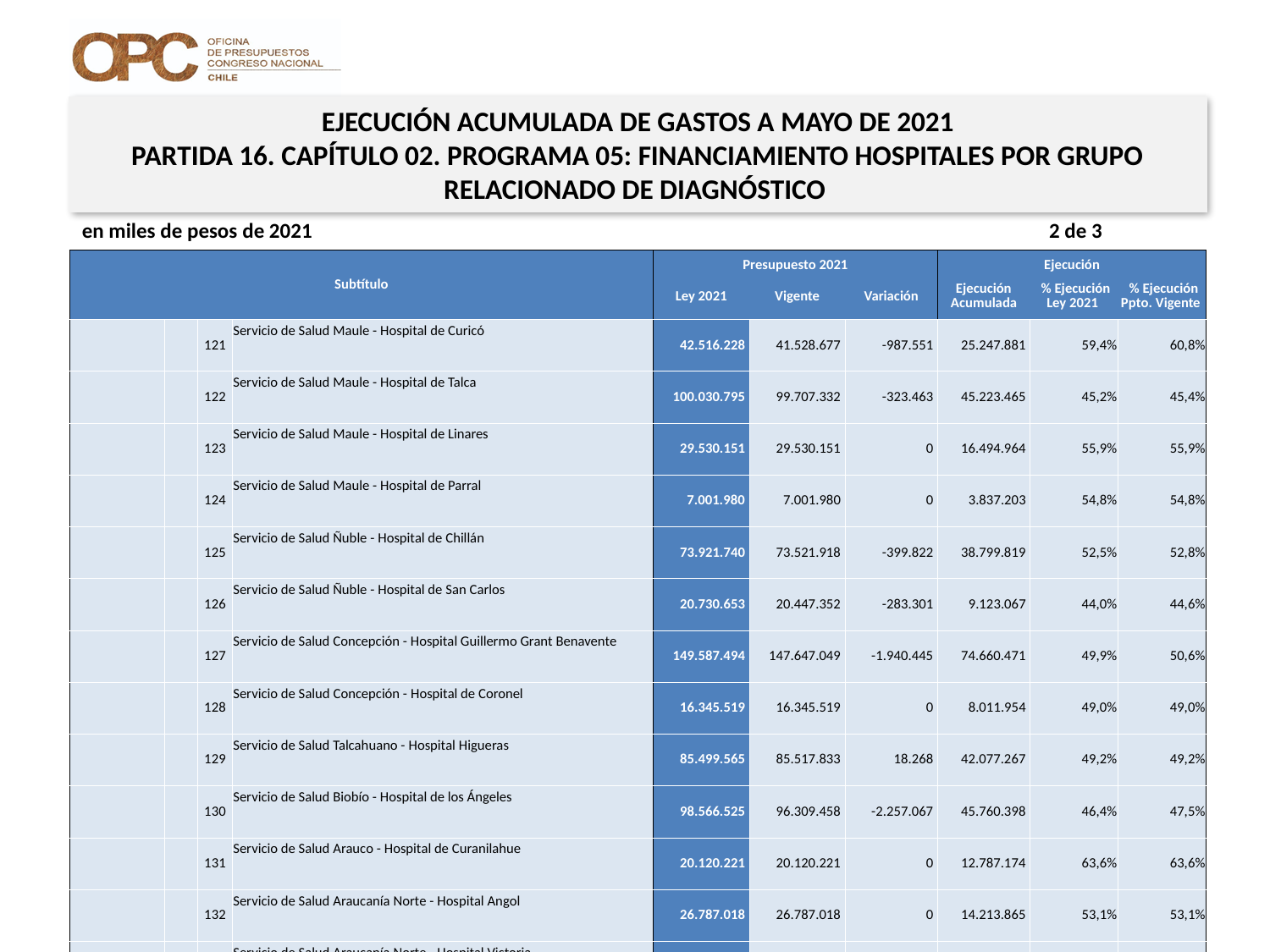

EJECUCIÓN ACUMULADA DE GASTOS A MAYO DE 2021
PARTIDA 16. CAPÍTULO 02. PROGRAMA 05: FINANCIAMIENTO HOSPITALES POR GRUPO RELACIONADO DE DIAGNÓSTICO
en miles de pesos de 2021                                                                                                                                                        2 de 3
| Subtítulo |  |  |  | Presupuesto 2021 |  |  | Ejecución |  |  |
| --- | --- | --- | --- | --- | --- | --- | --- | --- | --- |
|  |  |  |  | Ley 2021 | Vigente | Variación | Ejecución Acumulada | % Ejecución Ley 2021 | % Ejecución Ppto. Vigente |
|  |  | 121 | Servicio de Salud Maule - Hospital de Curicó | 42.516.228 | 41.528.677 | -987.551 | 25.247.881 | 59,4% | 60,8% |
|  |  | 122 | Servicio de Salud Maule - Hospital de Talca | 100.030.795 | 99.707.332 | -323.463 | 45.223.465 | 45,2% | 45,4% |
|  |  | 123 | Servicio de Salud Maule - Hospital de Linares | 29.530.151 | 29.530.151 | 0 | 16.494.964 | 55,9% | 55,9% |
|  |  | 124 | Servicio de Salud Maule - Hospital de Parral | 7.001.980 | 7.001.980 | 0 | 3.837.203 | 54,8% | 54,8% |
|  |  | 125 | Servicio de Salud Ñuble - Hospital de Chillán | 73.921.740 | 73.521.918 | -399.822 | 38.799.819 | 52,5% | 52,8% |
|  |  | 126 | Servicio de Salud Ñuble - Hospital de San Carlos | 20.730.653 | 20.447.352 | -283.301 | 9.123.067 | 44,0% | 44,6% |
|  |  | 127 | Servicio de Salud Concepción - Hospital Guillermo Grant Benavente | 149.587.494 | 147.647.049 | -1.940.445 | 74.660.471 | 49,9% | 50,6% |
|  |  | 128 | Servicio de Salud Concepción - Hospital de Coronel | 16.345.519 | 16.345.519 | 0 | 8.011.954 | 49,0% | 49,0% |
|  |  | 129 | Servicio de Salud Talcahuano - Hospital Higueras | 85.499.565 | 85.517.833 | 18.268 | 42.077.267 | 49,2% | 49,2% |
|  |  | 130 | Servicio de Salud Biobío - Hospital de los Ángeles | 98.566.525 | 96.309.458 | -2.257.067 | 45.760.398 | 46,4% | 47,5% |
|  |  | 131 | Servicio de Salud Arauco - Hospital de Curanilahue | 20.120.221 | 20.120.221 | 0 | 12.787.174 | 63,6% | 63,6% |
|  |  | 132 | Servicio de Salud Araucanía Norte - Hospital Angol | 26.787.018 | 26.787.018 | 0 | 14.213.865 | 53,1% | 53,1% |
|  |  | 133 | Servicio de Salud Araucanía Norte - Hospital Victoria | 20.205.127 | 19.698.875 | -506.252 | 10.863.821 | 53,8% | 55,1% |
|  |  | 134 | Servicio de Salud Araucanía Sur - Hospital Dr. Abraham Godoy Peña de Lautaro | 16.403.149 | 15.679.598 | -723.551 | 7.246.366 | 44,2% | 46,2% |
|  |  | 135 | Servicio de Salud Araucanía Sur - Intercultural de Nueva Imperial | 21.406.558 | 21.406.558 | 0 | 10.691.554 | 49,9% | 49,9% |
|  |  | 136 | Servicio de Salud Araucanía Sur - Hospital de Pitrufquén | 15.353.712 | 14.774.163 | -579.549 | 5.419.026 | 35,3% | 36,7% |
|  |  | 137 | Servicio de Salud Araucanía Sur - Hospital de Villarrica | 13.373.638 | 13.373.638 | 0 | 6.933.629 | 51,8% | 51,8% |
|  |  | 138 | Servicio de Salud Araucanía Sur - Hospital de Temuco | 121.034.264 | 118.695.101 | -2.339.163 | 59.615.818 | 49,3% | 50,2% |
|  |  | 139 | Servicio de Salud Valdivia - Hospital de Valdivia | 76.984.746 | 74.840.624 | -2.144.122 | 42.295.554 | 54,9% | 56,5% |
|  |  | 140 | Servicio de Salud Osorno - Hospital de Osorno | 60.112.331 | 59.250.469 | -861.862 | 32.961.881 | 54,8% | 55,6% |
|  |  | 141 | Servicio de Salud del Reloncaví - Hospital de Puerto Montt | 112.948.853 | 112.948.853 | 0 | 58.609.889 | 51,9% | 51,9% |
|  |  | 142 | Servicio de Salud Aysén - Hospital de Coyhaique | 46.139.084 | 44.740.927 | -1.398.157 | 21.938.383 | 47,5% | 49,0% |
|  |  | 143 | Servicio de Salud Magallanes - Hospital Regional de Punta Arenas | 60.797.714 | 57.983.974 | -2.813.740 | 28.557.155 | 47,0% | 49,3% |
17